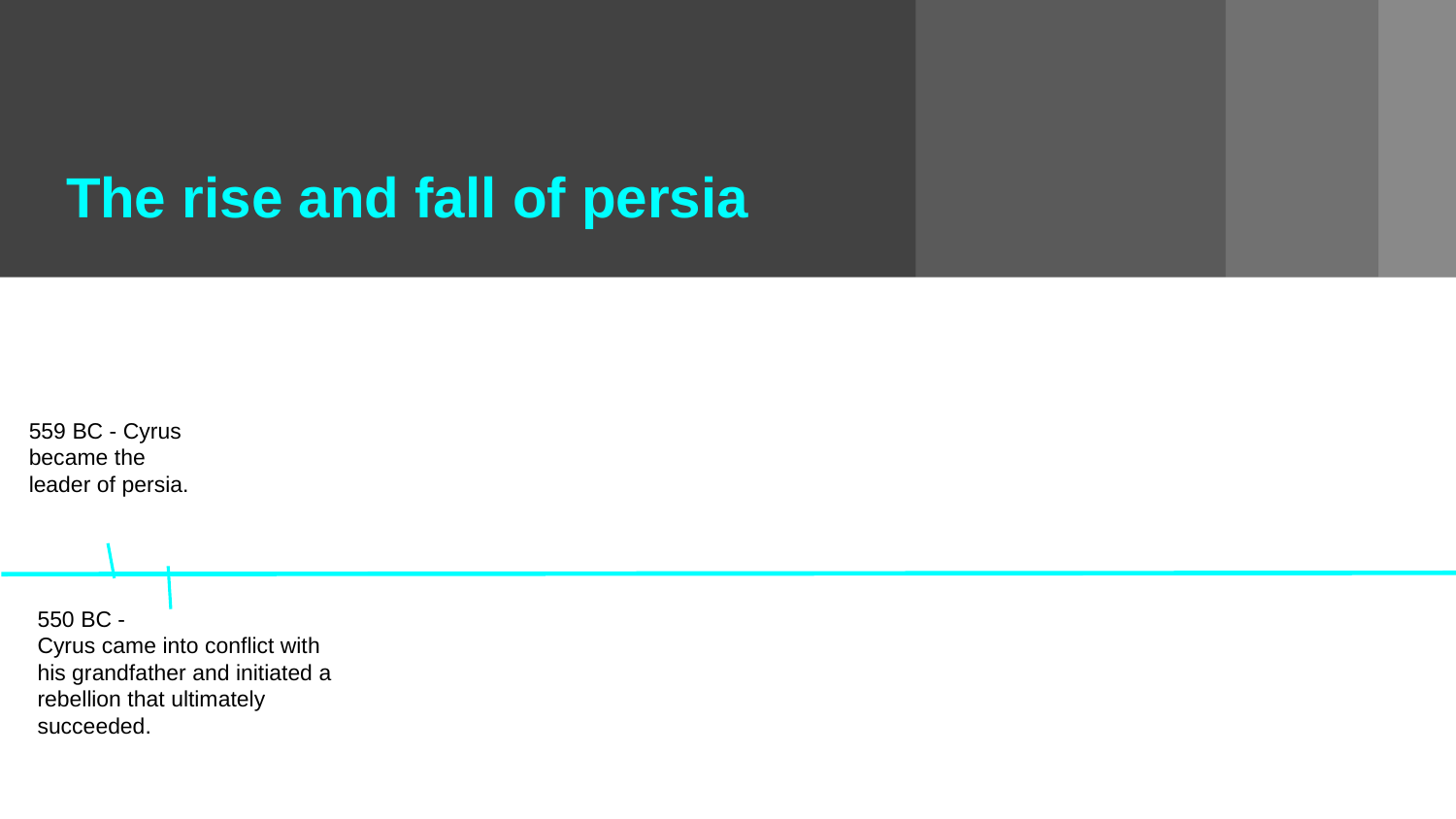

# The rise and fall of persia
559 BC - Cyrus became the leader of persia.
550 BC -
Cyrus came into conflict with his grandfather and initiated a rebellion that ultimately succeeded.